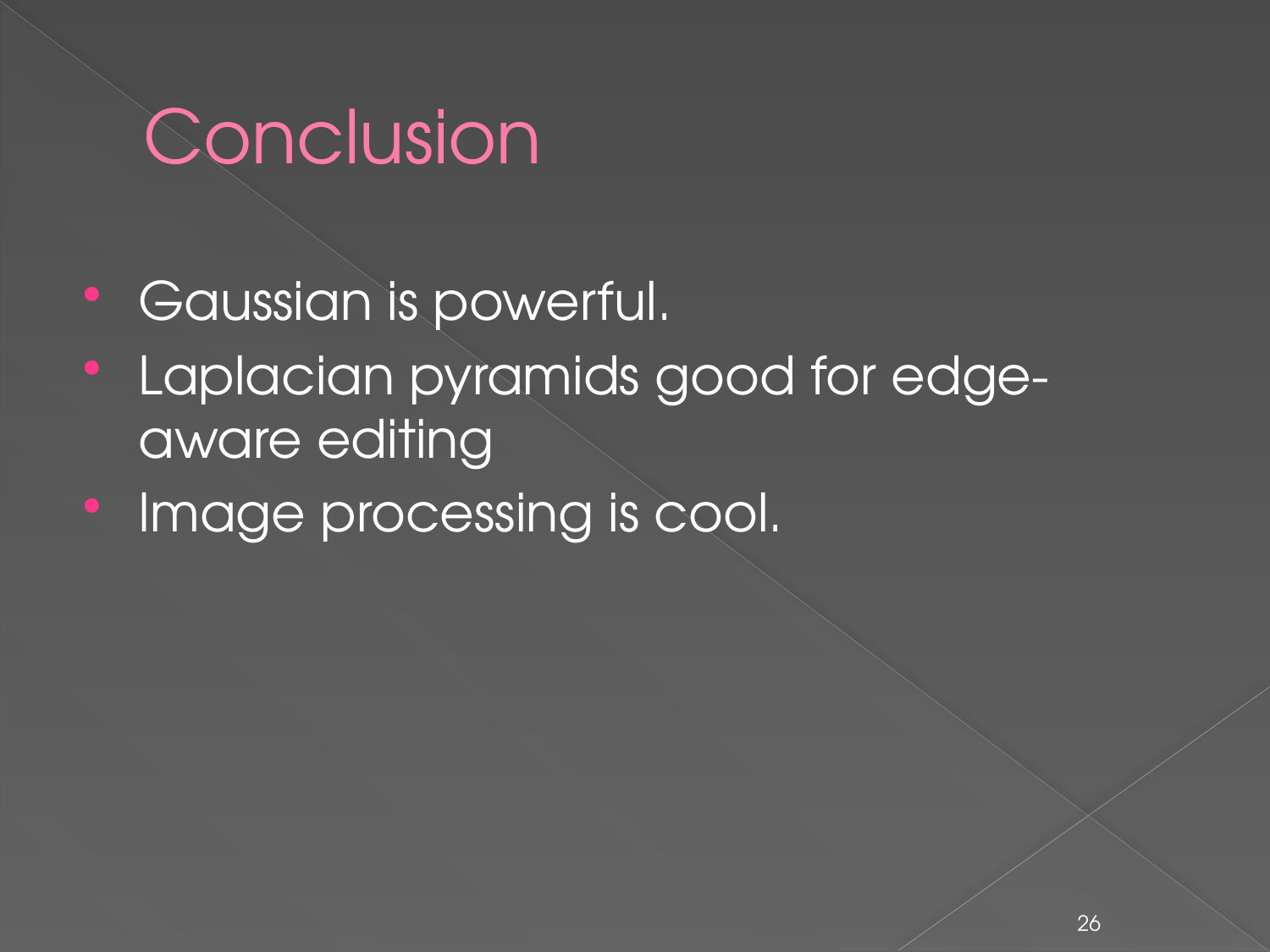

# Conclusion
Gaussian is powerful.
Laplacian pyramids good for edge‐aware editing
Image processing is cool.

26